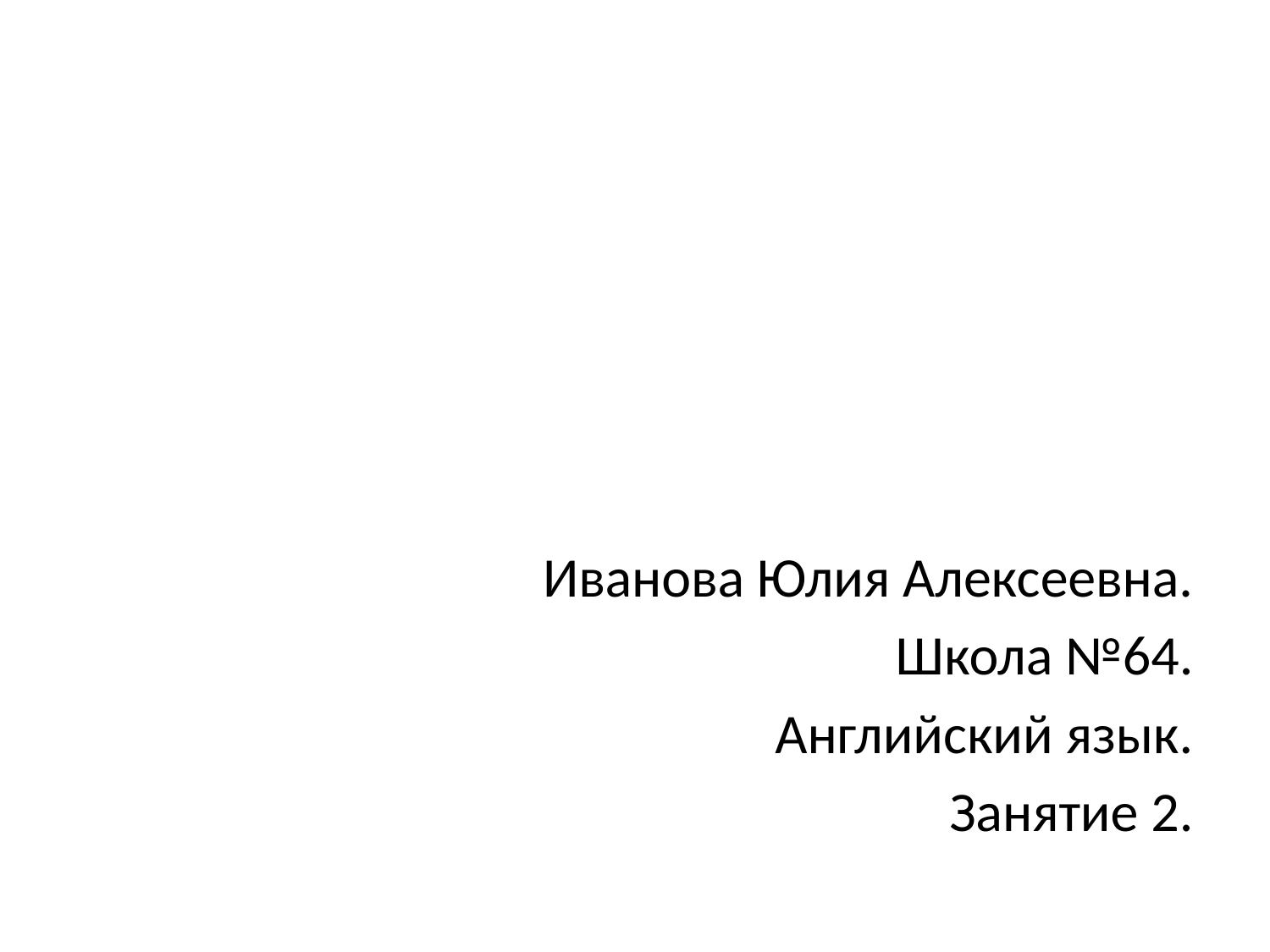

#

Иванова Юлия Алексеевна.
Школа №64.
Английский язык.
Занятие 2.